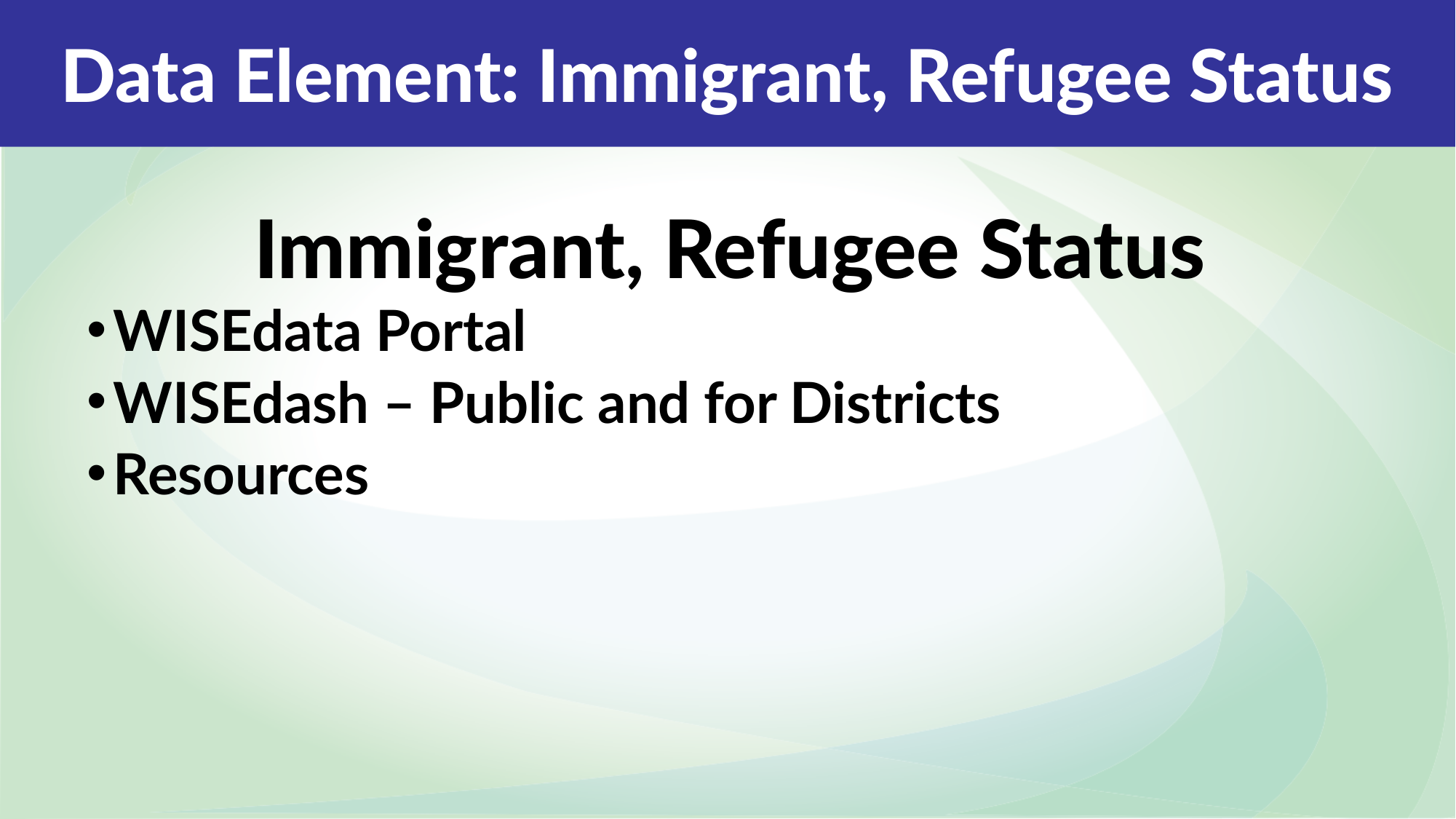

Data Element: Immigrant, Refugee Status
Immigrant, Refugee Status
WISEdata Portal
WISEdash – Public and for Districts
Resources